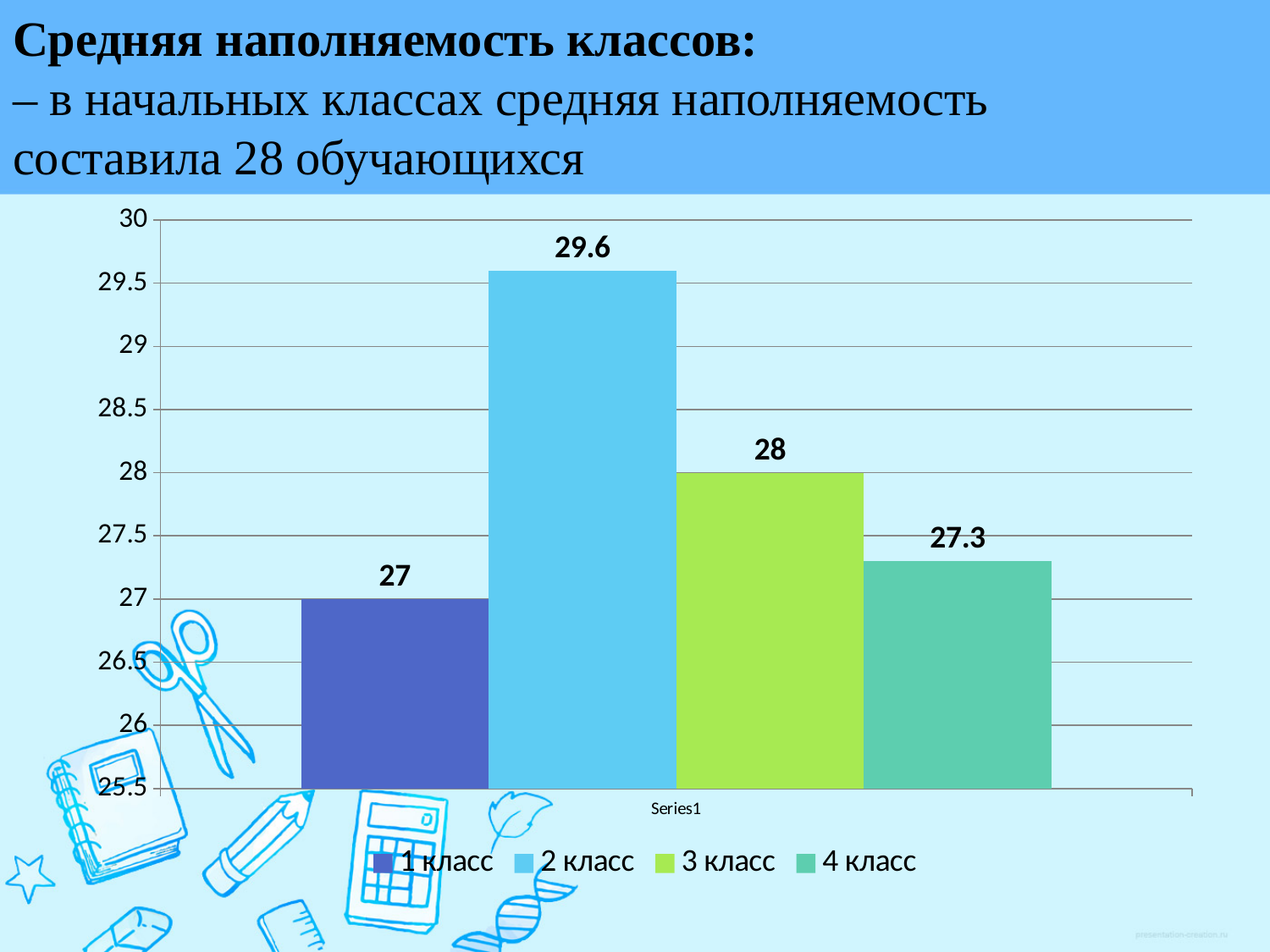

Средняя наполняемость классов:
– в начальных классах средняя наполняемость составила 28 обучающихся

### Chart

| Category | 1 класс | 2 класс | 3 класс | 4 класс |
|---|---|---|---|---|
|  | 27.0 | 29.6 | 28.0 | 27.3 |